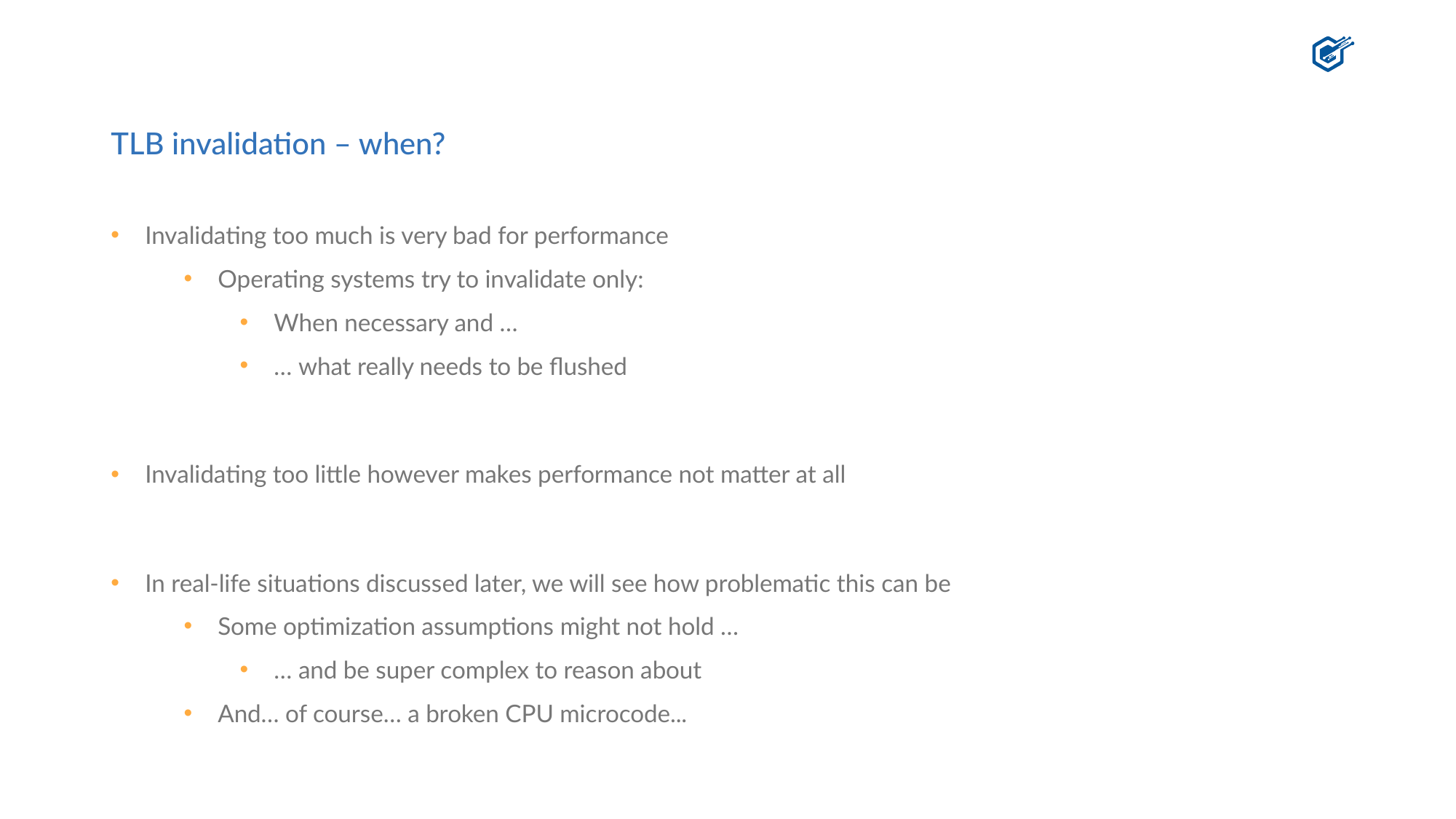

# TLB invalidation – when?
Invalidating too much is very bad for performance
Operating systems try to invalidate only:
When necessary and …
… what really needs to be flushed

Invalidating too little however makes performance not matter at all

In real-life situations discussed later, we will see how problematic this can be
Some optimization assumptions might not hold …
… and be super complex to reason about
And… of course… a broken CPU microcode...